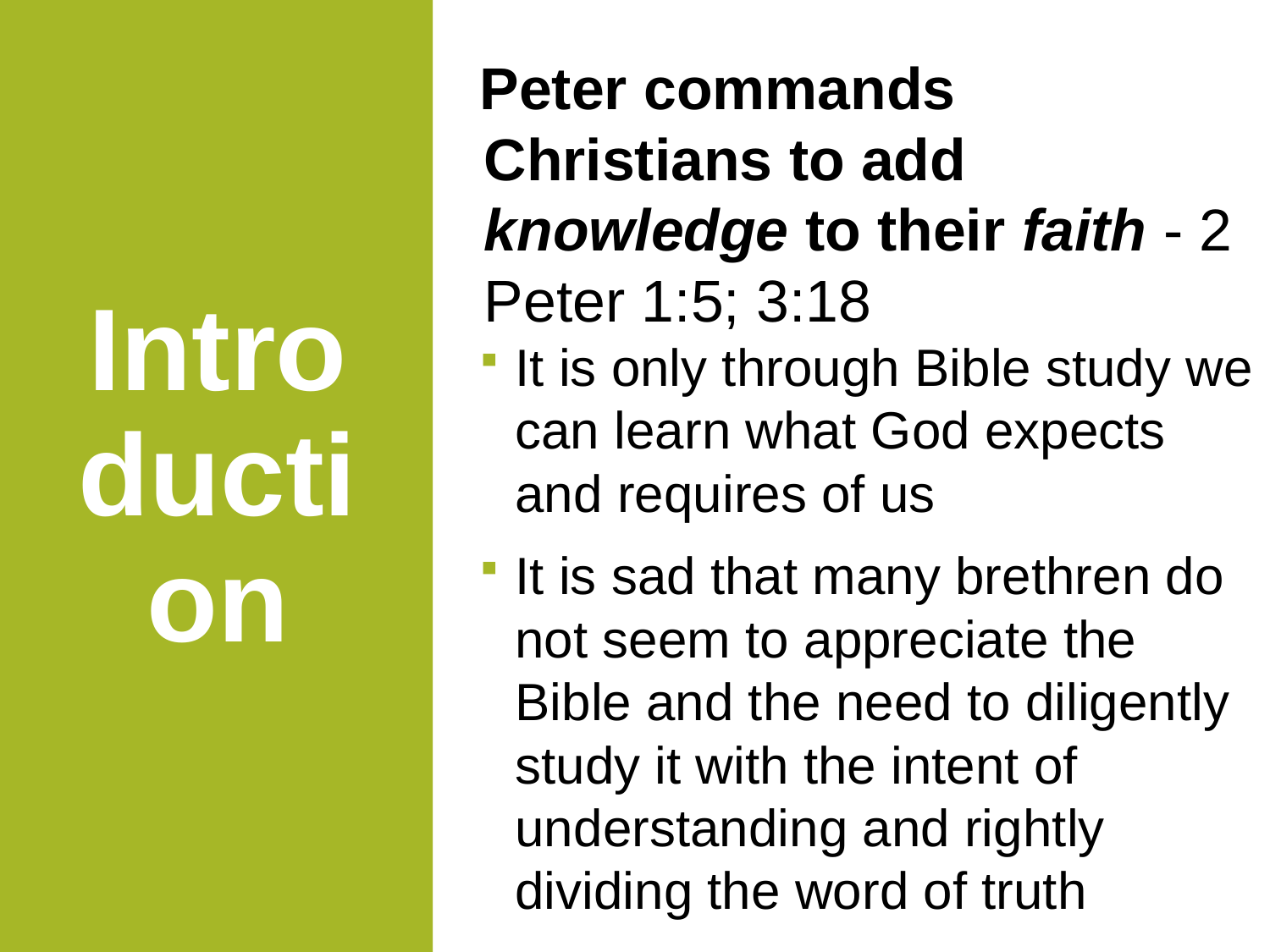

# Introduction
Peter commands Christians to add knowledge to their faith - 2 Peter 1:5; 3:18
It is only through Bible study we can learn what God expects and requires of us
It is sad that many brethren do not seem to appreciate the Bible and the need to diligently study it with the intent of understanding and rightly dividing the word of truth